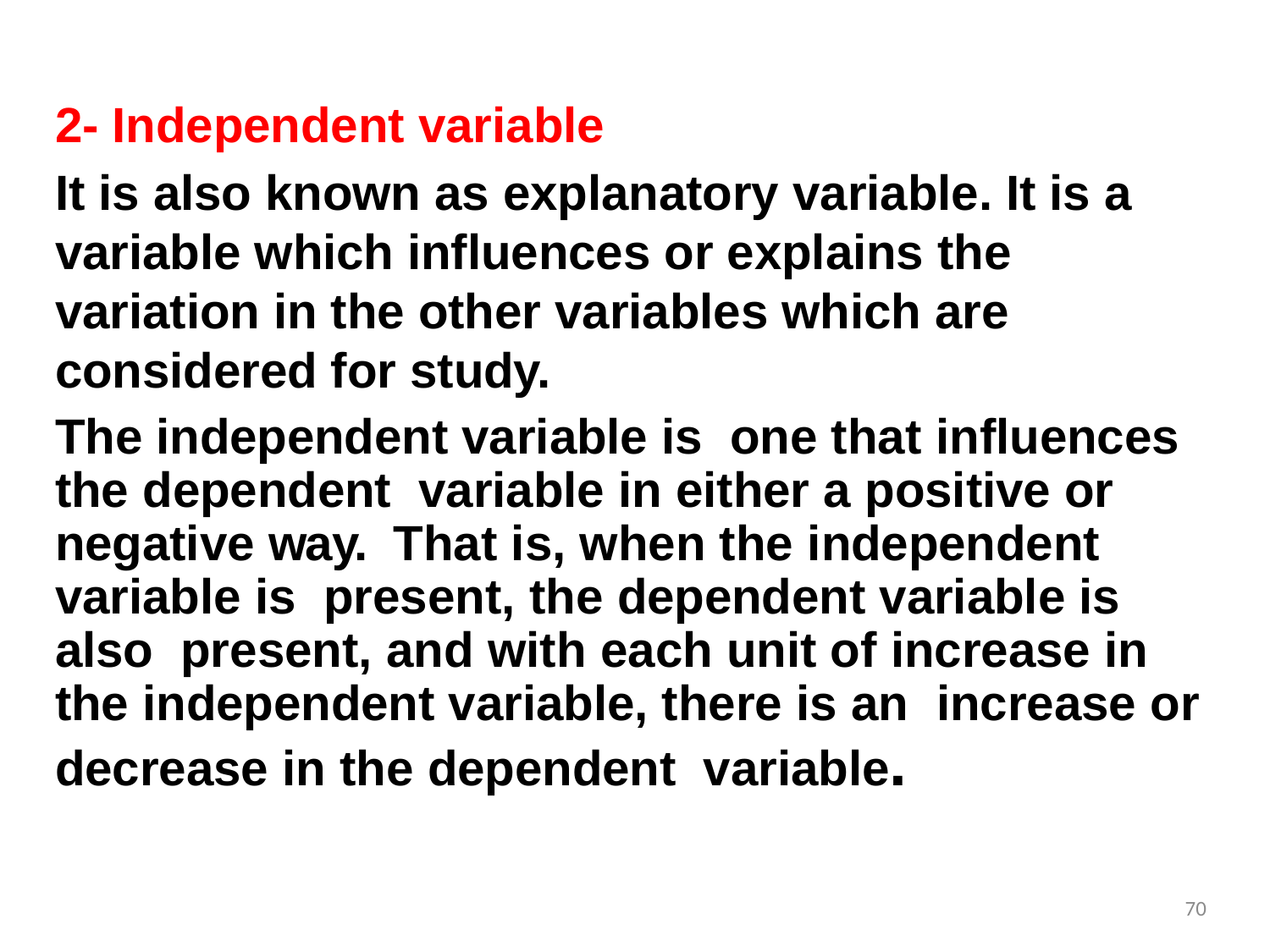

2- Independent variable
It is also known as explanatory variable. It is a variable which influences or explains the variation in the other variables which are considered for study.
The independent variable is  one that influences the dependent  variable in either a positive or negative way.  That is, when the independent variable is  present, the dependent variable is also  present, and with each unit of increase in  the independent variable, there is an  increase or decrease in the dependent  variable.
70